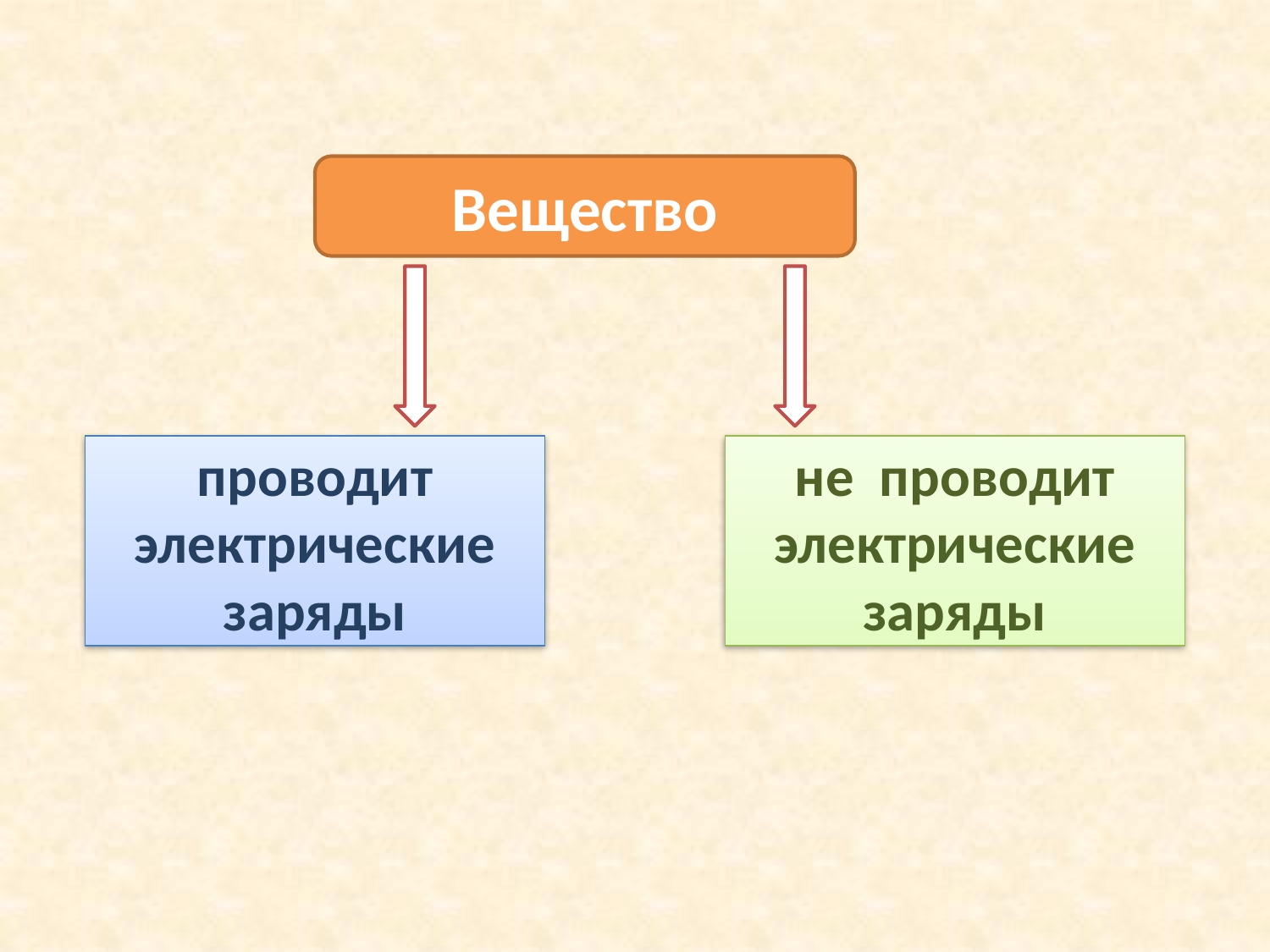

Вещество

проводит электрические заряды
не  проводит электрические заряды